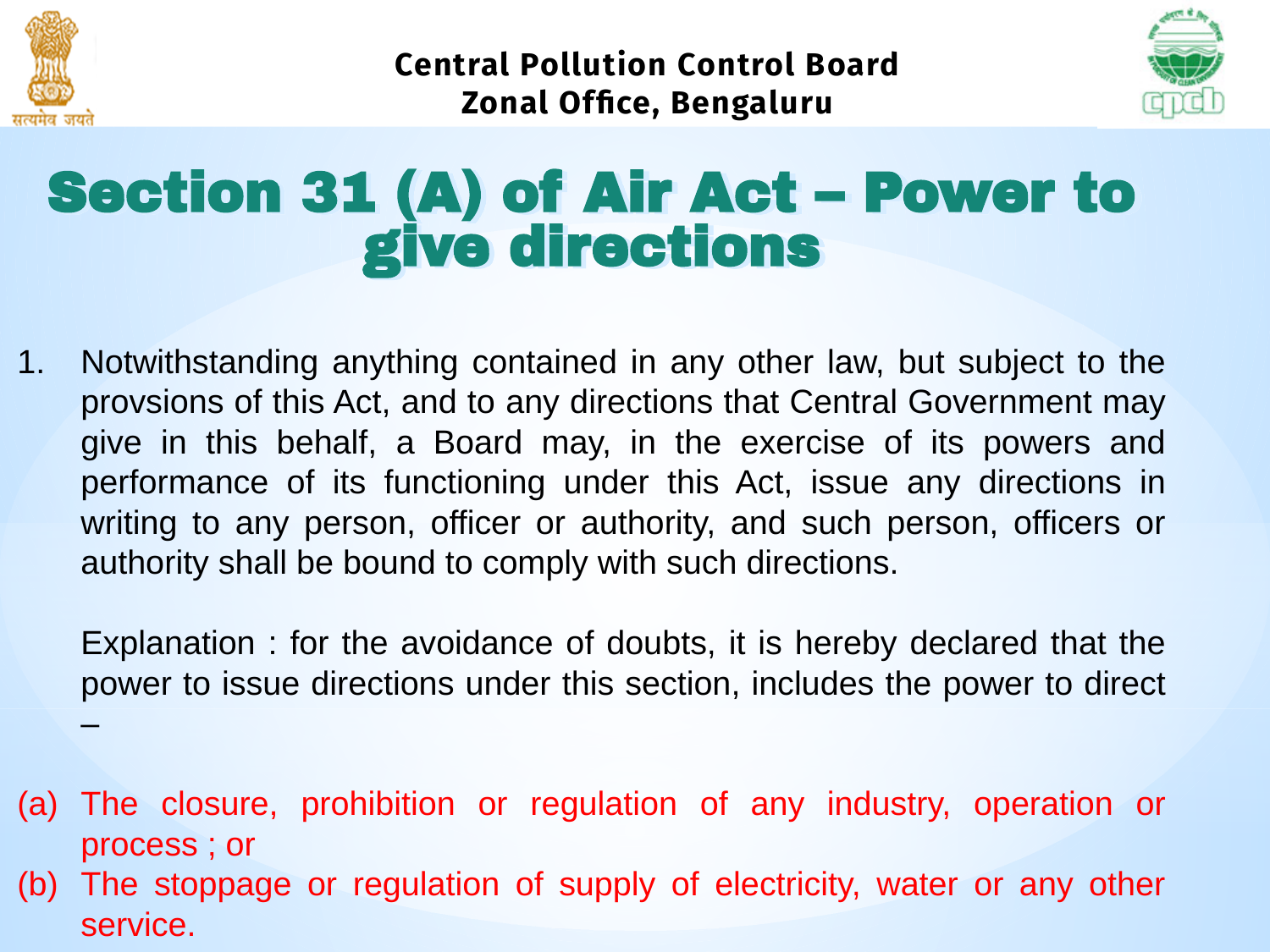

Section 31 (A) of Air Act – Power to give directions
Notwithstanding anything contained in any other law, but subject to the provsions of this Act, and to any directions that Central Government may give in this behalf, a Board may, in the exercise of its powers and performance of its functioning under this Act, issue any directions in writing to any person, officer or authority, and such person, officers or authority shall be bound to comply with such directions.

	Explanation : for the avoidance of doubts, it is hereby declared that the power to issue directions under this section, includes the power to direct –

The closure, prohibition or regulation of any industry, operation or process ; or
The stoppage or regulation of supply of electricity, water or any other service.